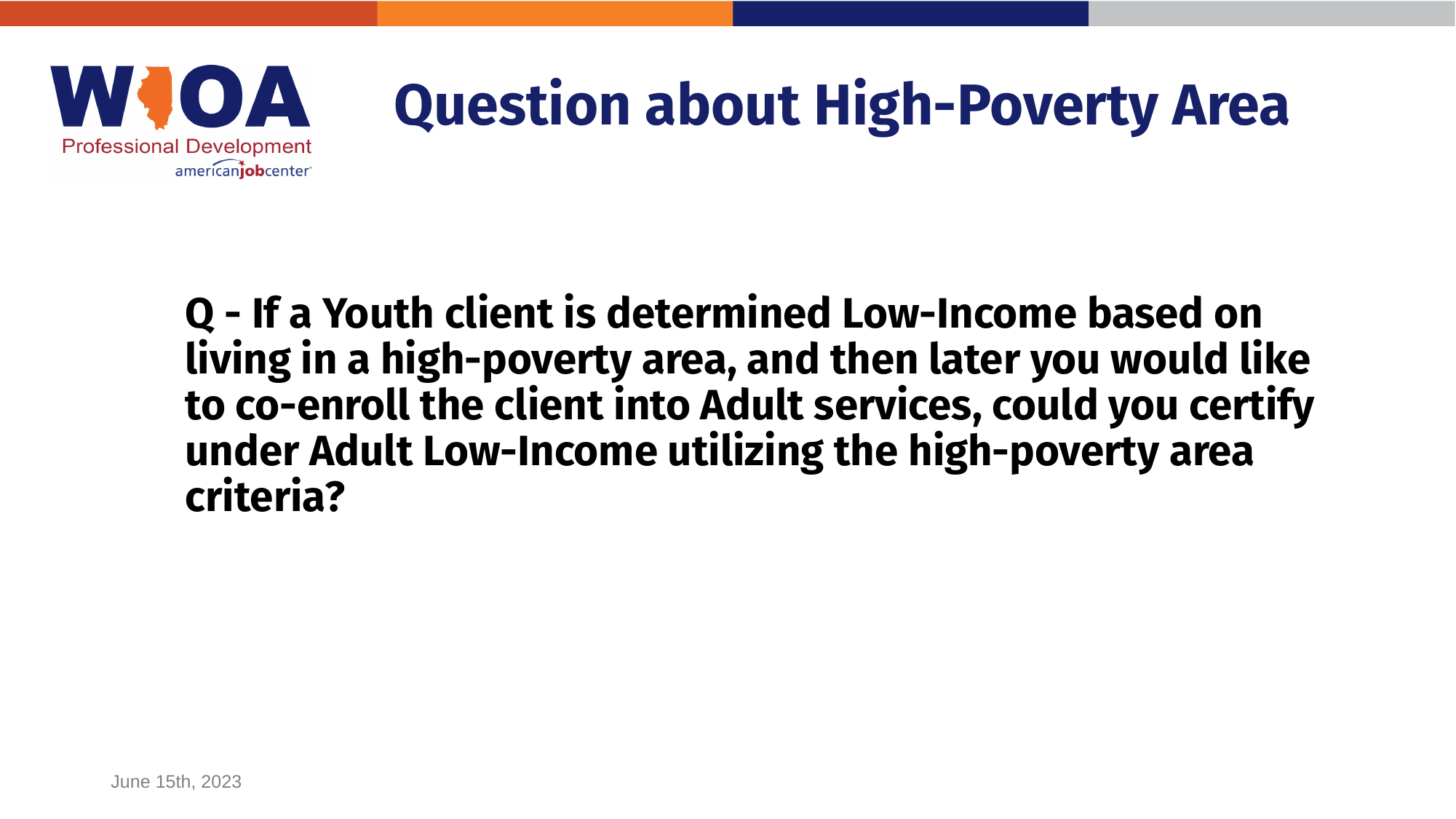

# Question about High-Poverty Area
Q - If a Youth client is determined Low-Income based on living in a high-poverty area, and then later you would like to co-enroll the client into Adult services, could you certify under Adult Low-Income utilizing the high-poverty area criteria?

June 15th, 2023